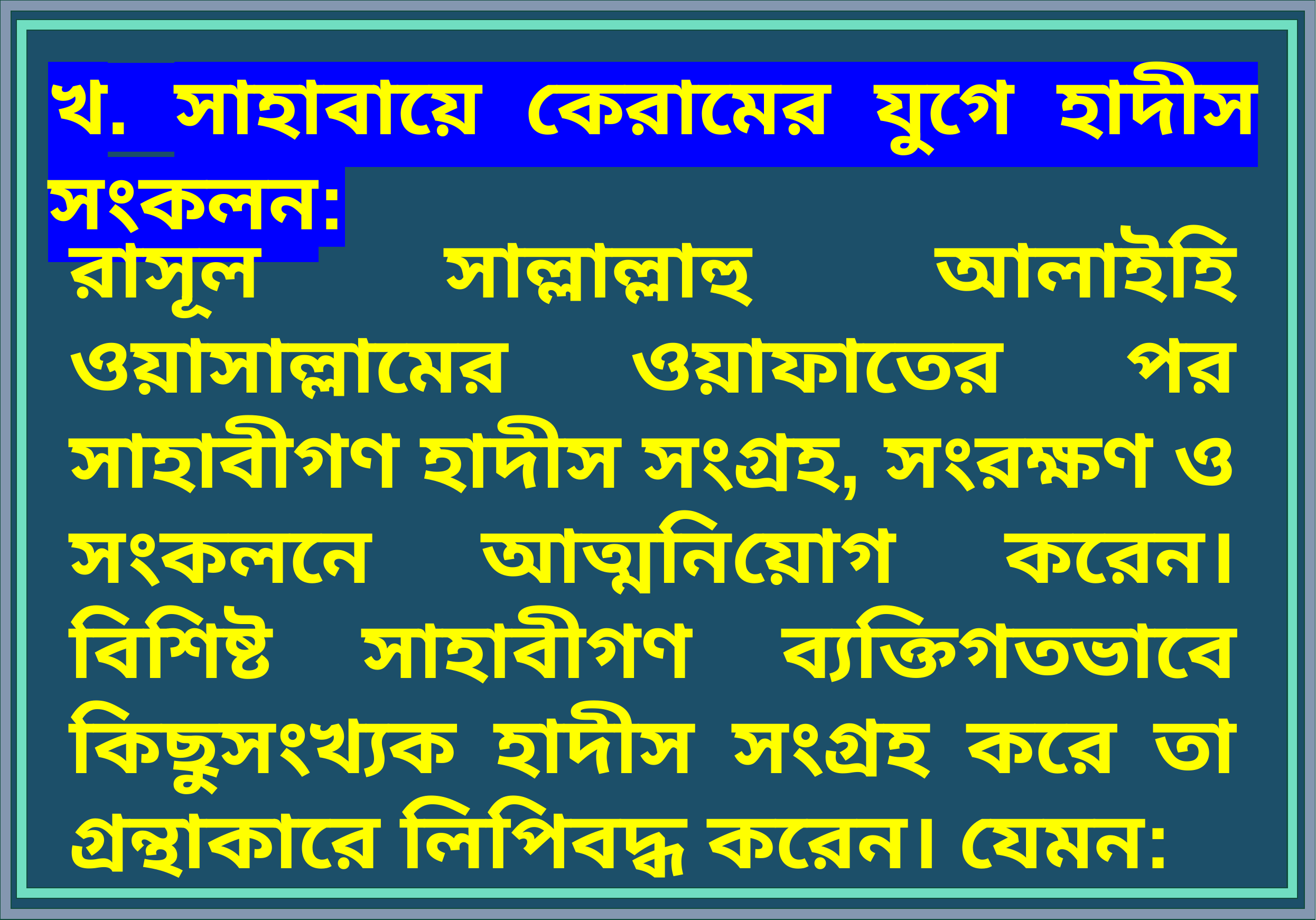

খ. সাহাবায়ে কেরামের যুগে হাদীস সংকলন:
রাসূল সাল্লাল্লাহু আলাইহি ওয়াসাল্লামের ওয়াফাতের পর সাহাবীগণ হাদীস সংগ্রহ, সংরক্ষণ ও সংকলনে আত্মনিয়োগ করেন। বিশিষ্ট সাহাবীগণ ব্যক্তিগতভাবে কিছুসংখ্যক হাদীস সংগ্রহ করে তা গ্রন্থাকারে লিপিবদ্ধ করেন। যেমন: